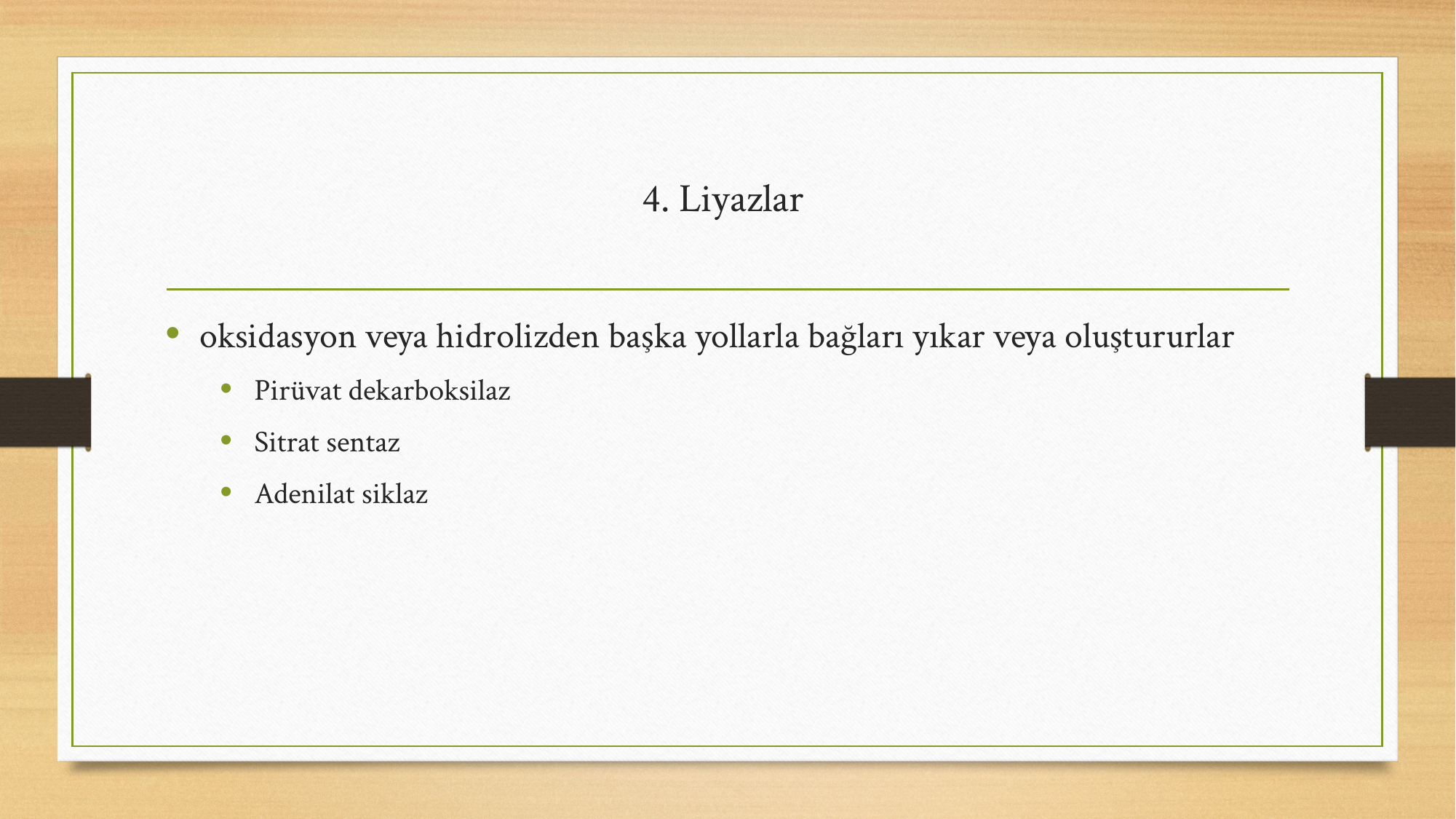

# 4. Liyazlar
oksidasyon veya hidrolizden başka yollarla bağları yıkar veya oluştururlar
Pirüvat dekarboksilaz
Sitrat sentaz
Adenilat siklaz